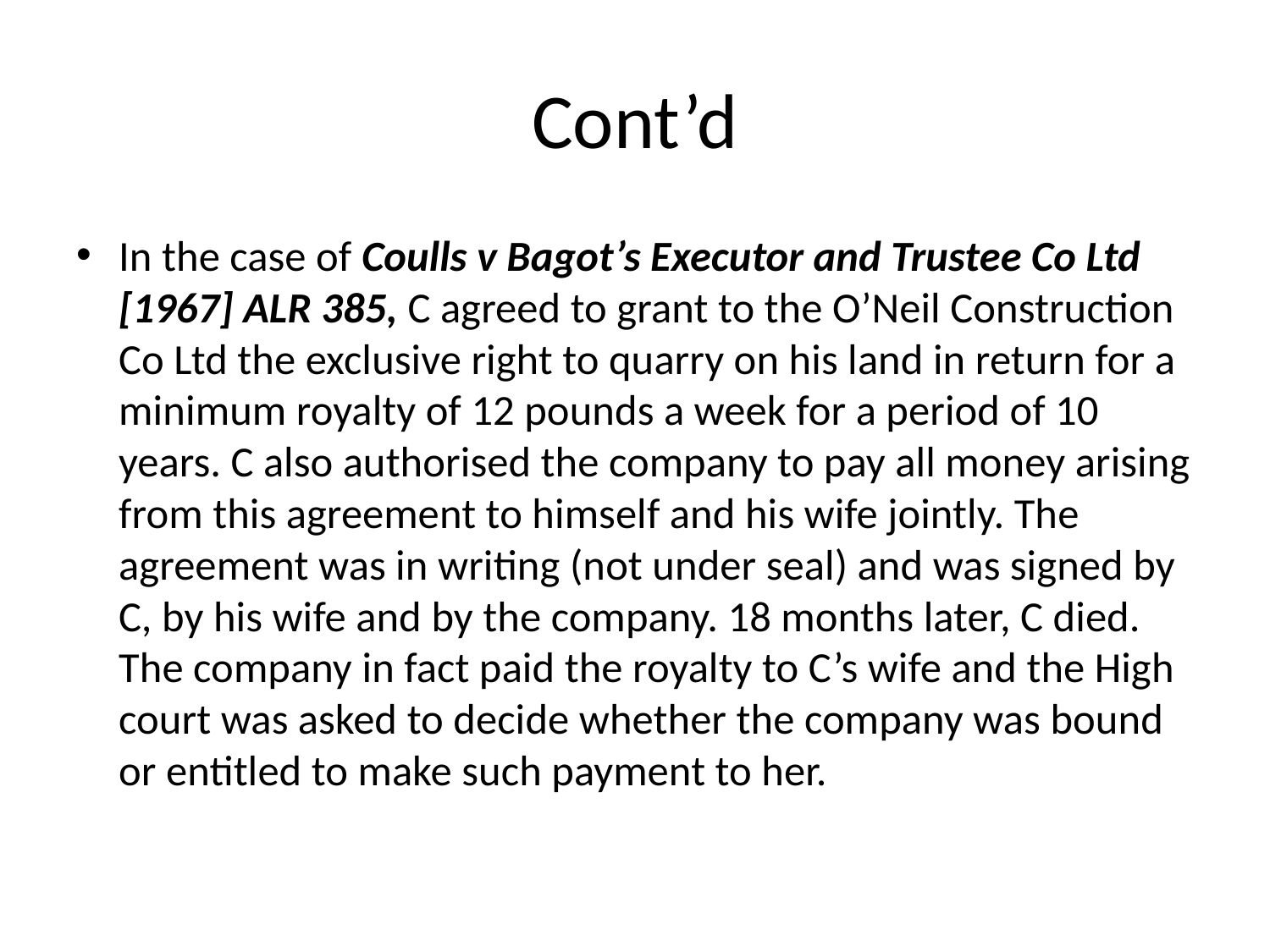

# Cont’d
In the case of Coulls v Bagot’s Executor and Trustee Co Ltd [1967] ALR 385, C agreed to grant to the O’Neil Construction Co Ltd the exclusive right to quarry on his land in return for a minimum royalty of 12 pounds a week for a period of 10 years. C also authorised the company to pay all money arising from this agreement to himself and his wife jointly. The agreement was in writing (not under seal) and was signed by C, by his wife and by the company. 18 months later, C died. The company in fact paid the royalty to C’s wife and the High court was asked to decide whether the company was bound or entitled to make such payment to her.